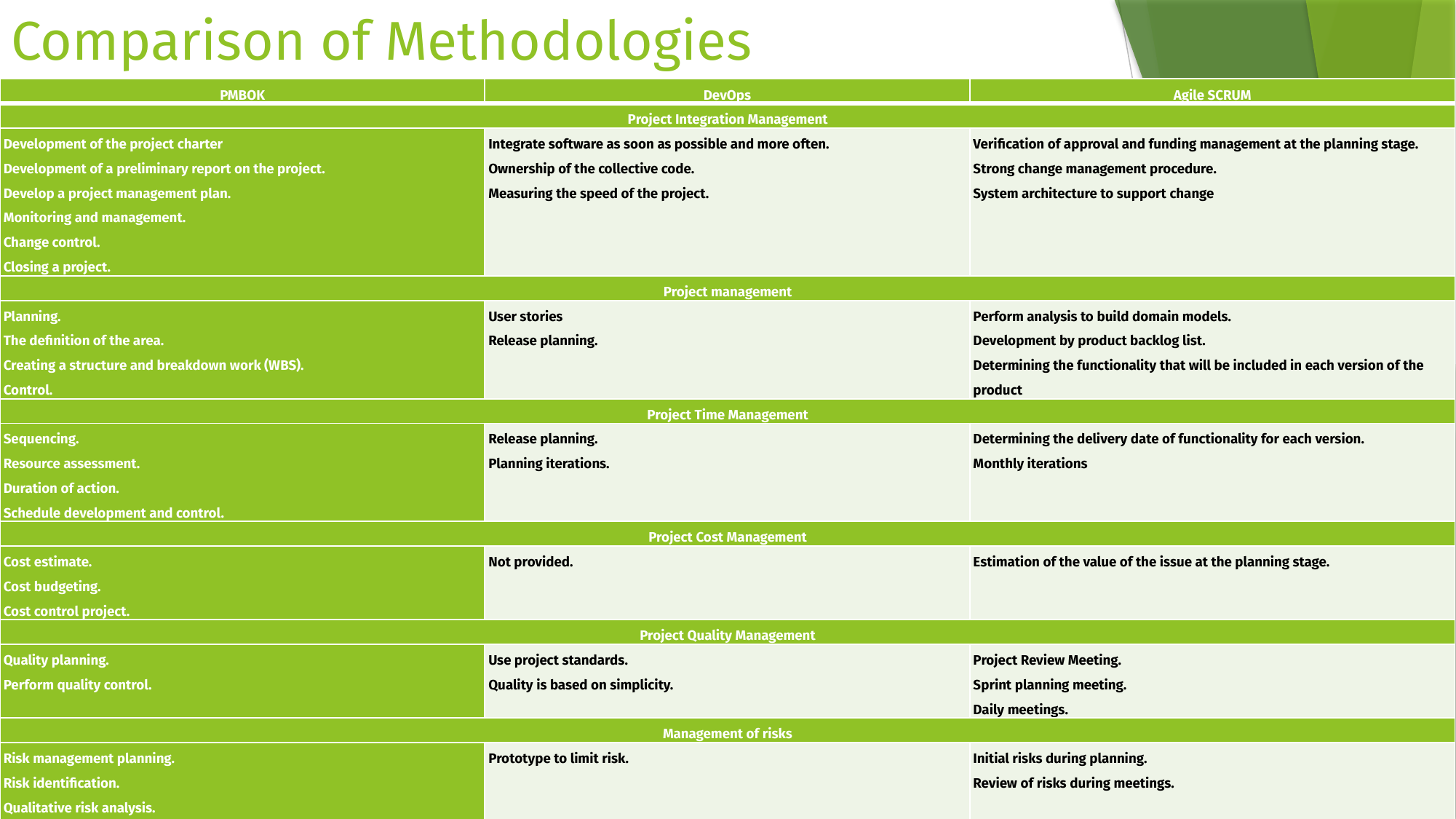

# Comparison of Methodologies
| PMBOK | DevOps | Agile SCRUM |
| --- | --- | --- |
| Project Integration Management |  |  |
| Development of the project charter Development of a preliminary report on the project. Develop a project management plan. Monitoring and management. Change control. Closing a project. | Integrate software as soon as possible and more often. Ownership of the collective code. Measuring the speed of the project. | Verification of approval and funding management at the planning stage. Strong change management procedure. System architecture to support change |
| Project management |  |  |
| Planning. The definition of the area. Creating a structure and breakdown work (WBS). Control. | User stories Release planning. | Perform analysis to build domain models. Development by product backlog list. Determining the functionality that will be included in each version of the product |
| Project Time Management |  |  |
| Sequencing. Resource assessment. Duration of action. Schedule development and control. | Release planning. Planning iterations. | Determining the delivery date of functionality for each version. Monthly iterations |
| Project Cost Management |  |  |
| Cost estimate. Cost budgeting. Cost control project. | Not provided. | Estimation of the value of the issue at the planning stage. |
| Project Quality Management |  |  |
| Quality planning. Perform quality control. | Use project standards. Quality is based on simplicity. | Project Review Meeting. Sprint planning meeting. Daily meetings. |
| Management of risks |  |  |
| Risk management planning. Risk identification. Qualitative risk analysis. Risk control | Prototype to limit risk. | Initial risks during planning. Review of risks during meetings. |